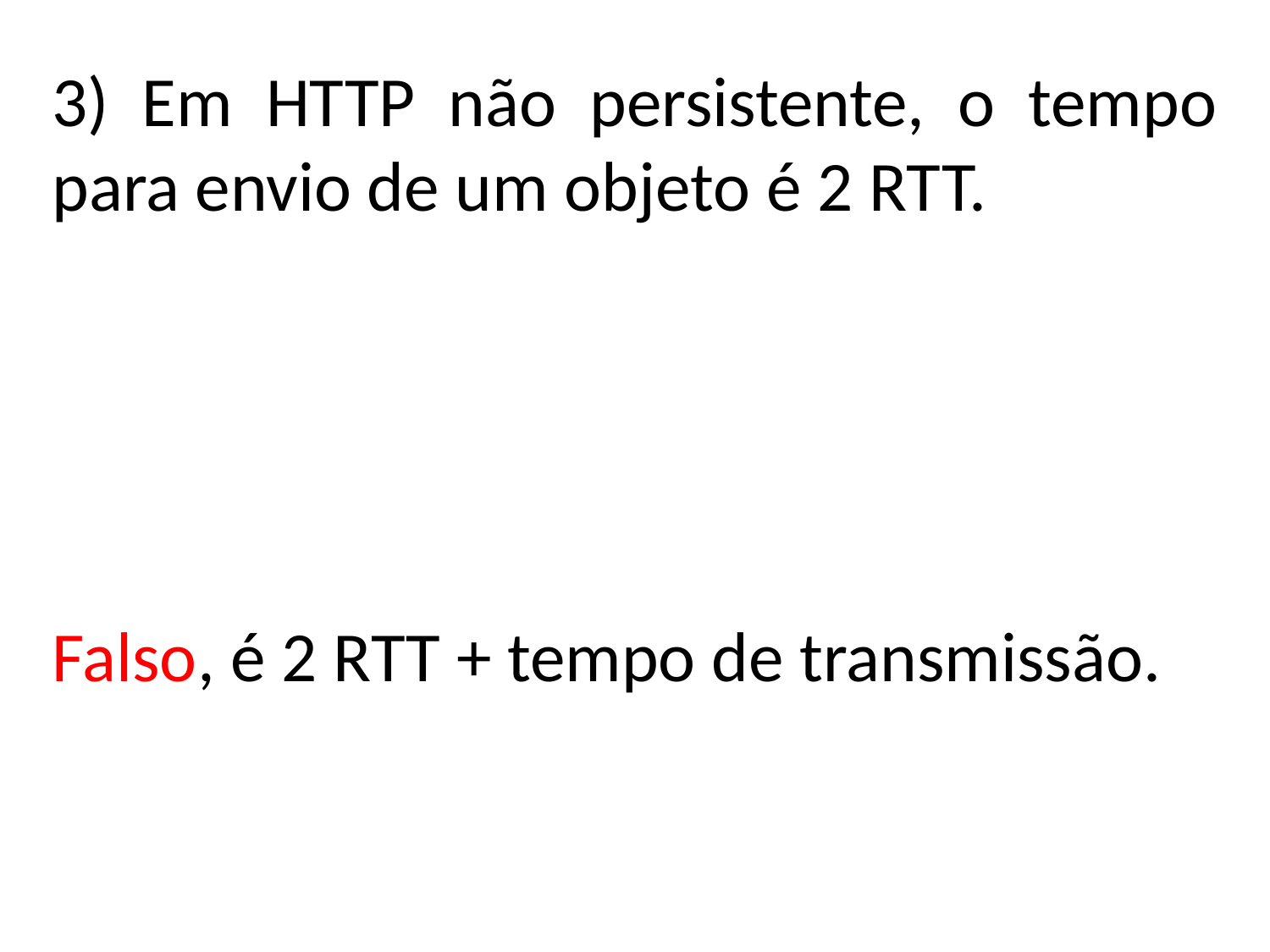

3) Em HTTP não persistente, o tempo para envio de um objeto é 2 RTT.
Falso, é 2 RTT + tempo de transmissão.